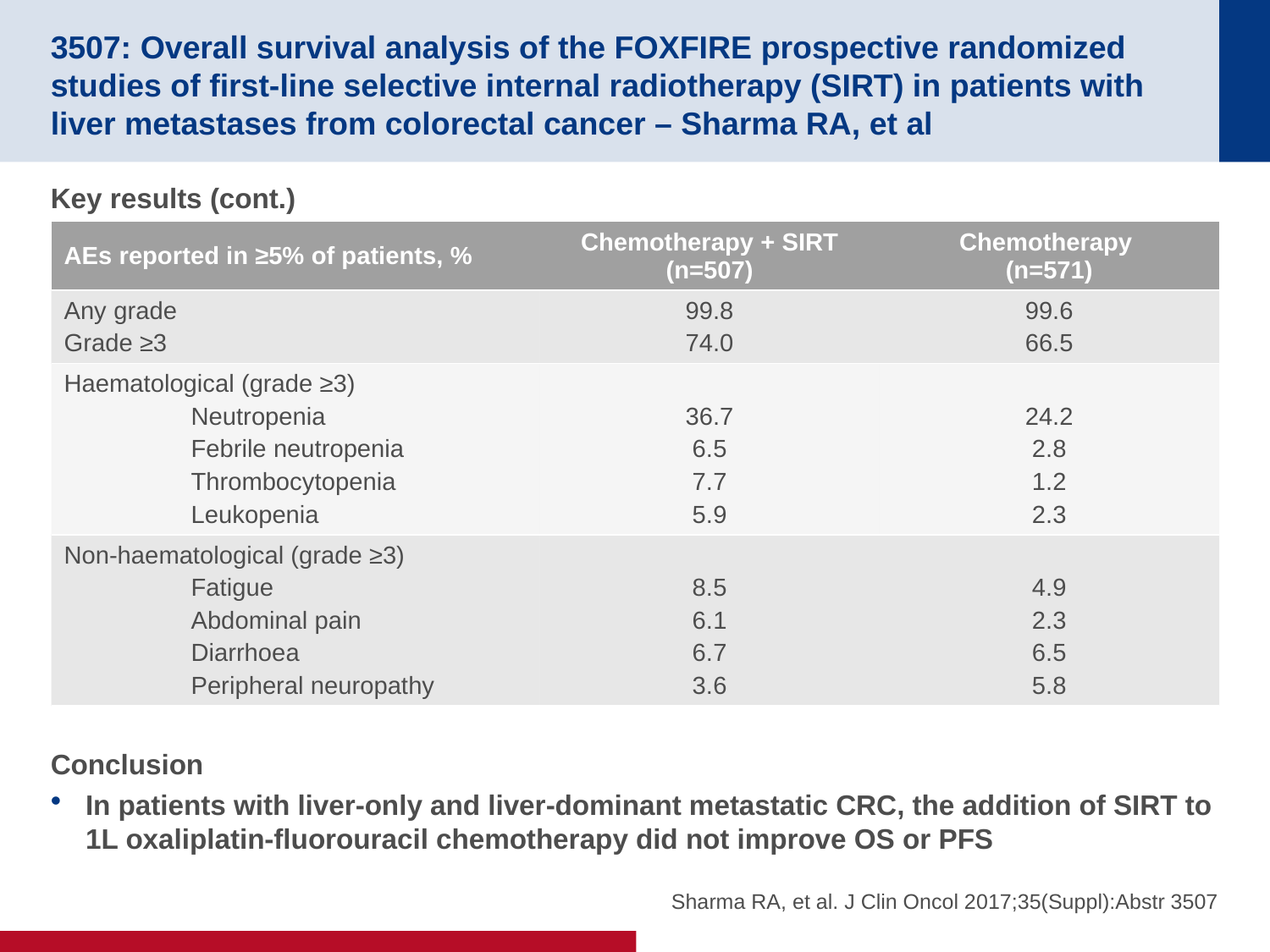

# 3507: Overall survival analysis of the FOXFIRE prospective randomized studies of first-line selective internal radiotherapy (SIRT) in patients with liver metastases from colorectal cancer – Sharma RA, et al
Key results (cont.)
| AEs reported in ≥5% of patients, % | Chemotherapy + SIRT (n=507) | Chemotherapy (n=571) |
| --- | --- | --- |
| Any grade Grade ≥3 | 99.8 74.0 | 99.6 66.5 |
| Haematological (grade ≥3) Neutropenia Febrile neutropenia Thrombocytopenia Leukopenia | 36.7 6.5 7.7 5.9 | 24.2 2.8 1.2 2.3 |
| Non-haematological (grade ≥3) Fatigue Abdominal pain Diarrhoea Peripheral neuropathy | 8.5 6.1 6.7 3.6 | 4.9 2.3 6.5 5.8 |
Conclusion
In patients with liver-only and liver-dominant metastatic CRC, the addition of SIRT to 1L oxaliplatin-fluorouracil chemotherapy did not improve OS or PFS
Sharma RA, et al. J Clin Oncol 2017;35(Suppl):Abstr 3507